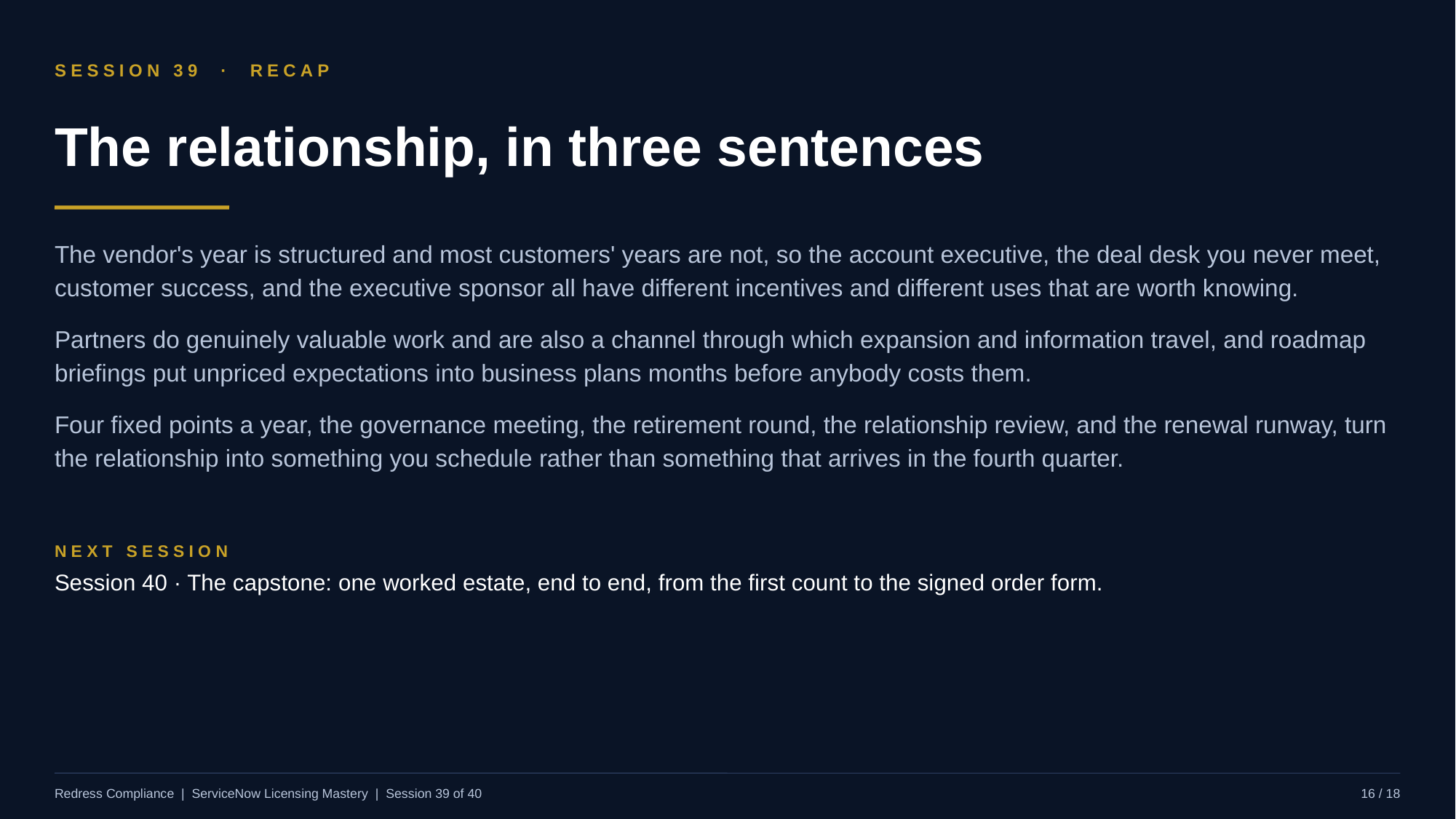

SESSION 39  ·  RECAP
The relationship, in three sentences

The vendor's year is structured and most customers' years are not, so the account executive, the deal desk you never meet, customer success, and the executive sponsor all have different incentives and different uses that are worth knowing.
Partners do genuinely valuable work and are also a channel through which expansion and information travel, and roadmap briefings put unpriced expectations into business plans months before anybody costs them.
Four fixed points a year, the governance meeting, the retirement round, the relationship review, and the renewal runway, turn the relationship into something you schedule rather than something that arrives in the fourth quarter.
NEXT SESSION
Session 40 · The capstone: one worked estate, end to end, from the first count to the signed order form.

Redress Compliance  |  ServiceNow Licensing Mastery  |  Session 39 of 40
16 / 18